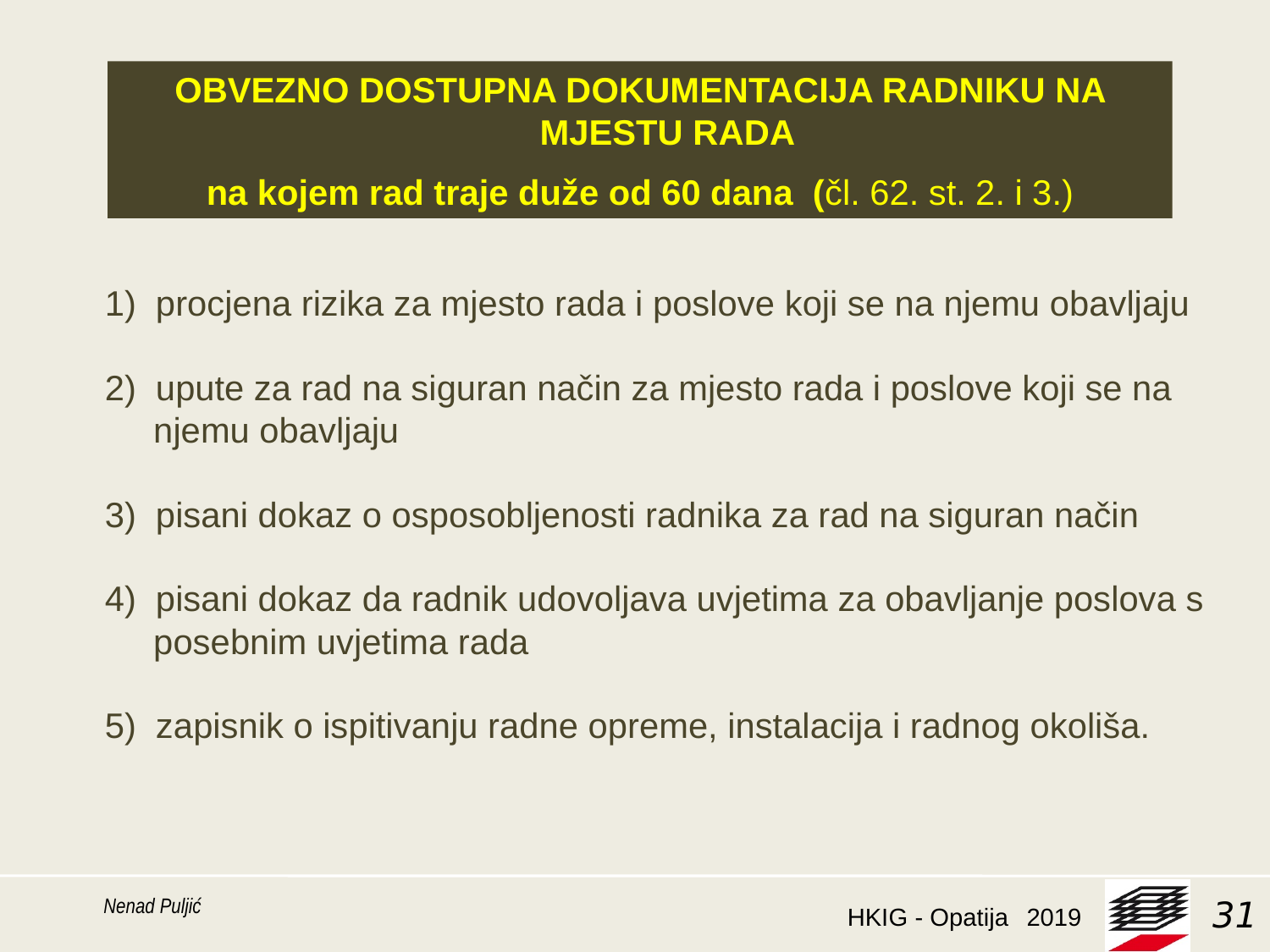

OBVEZNO DOSTUPNA DOKUMENTACIJA RADNIKU NA MJESTU RADA
na kojem rad traje duže od 60 dana  (čl. 62. st. 2. i 3.)
1)  procjena rizika za mjesto rada i poslove koji se na njemu obavljaju
2)  upute za rad na siguran način za mjesto rada i poslove koji se na
     njemu obavljaju
3)  pisani dokaz o osposobljenosti radnika za rad na siguran način
4)  pisani dokaz da radnik udovoljava uvjetima za obavljanje poslova s
     posebnim uvjetima rada
5)  zapisnik o ispitivanju radne opreme, instalacija i radnog okoliša.
Nenad Puljić

31
2019
HKIG - Opatija 2017.